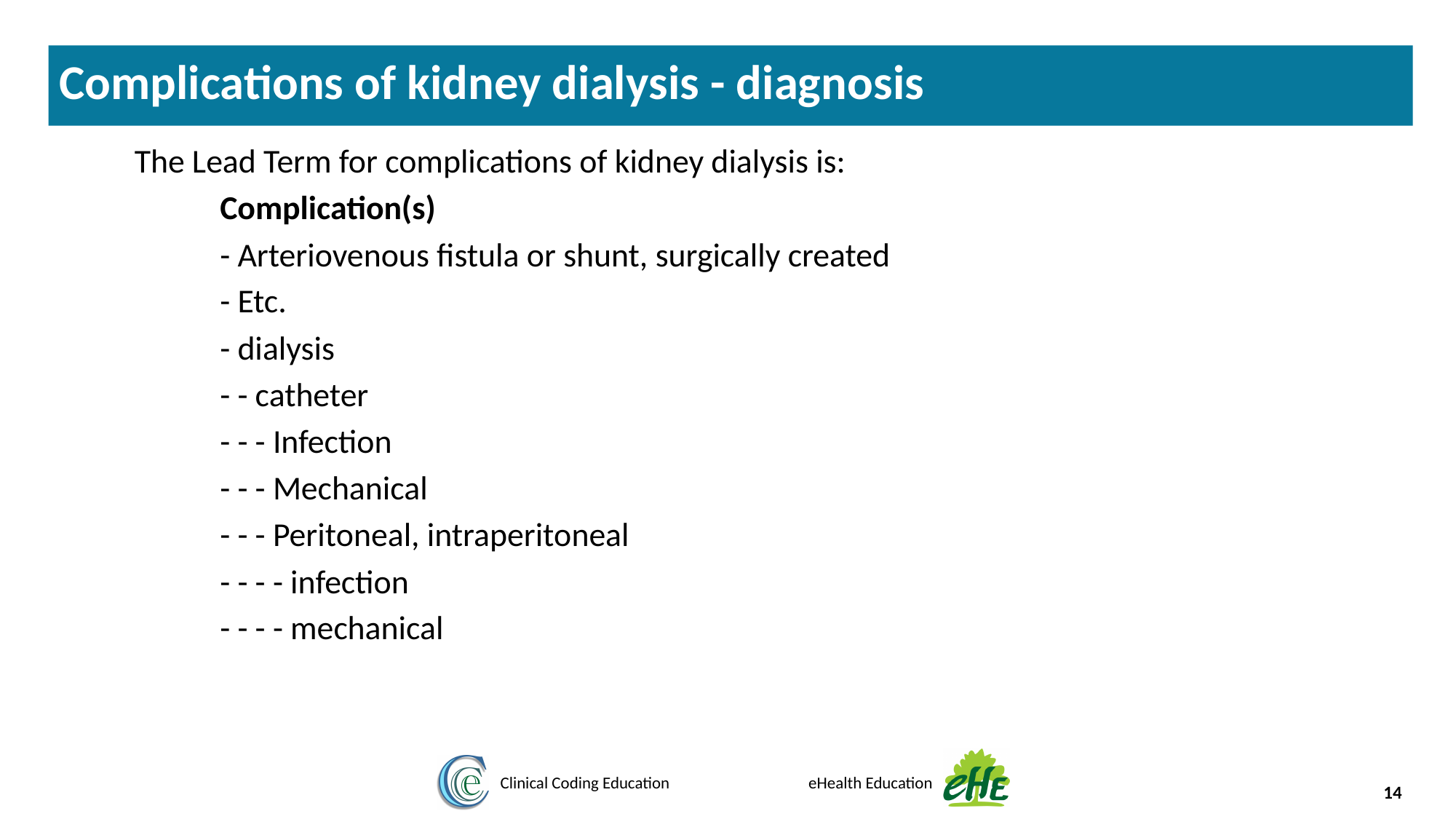

Complications of kidney dialysis - diagnosis
The Lead Term for complications of kidney dialysis is:
Complication(s)
- Arteriovenous fistula or shunt, surgically created
- Etc.
- dialysis
- - catheter
- - - Infection
- - - Mechanical
- - - Peritoneal, intraperitoneal
- - - - infection
- - - - mechanical

14